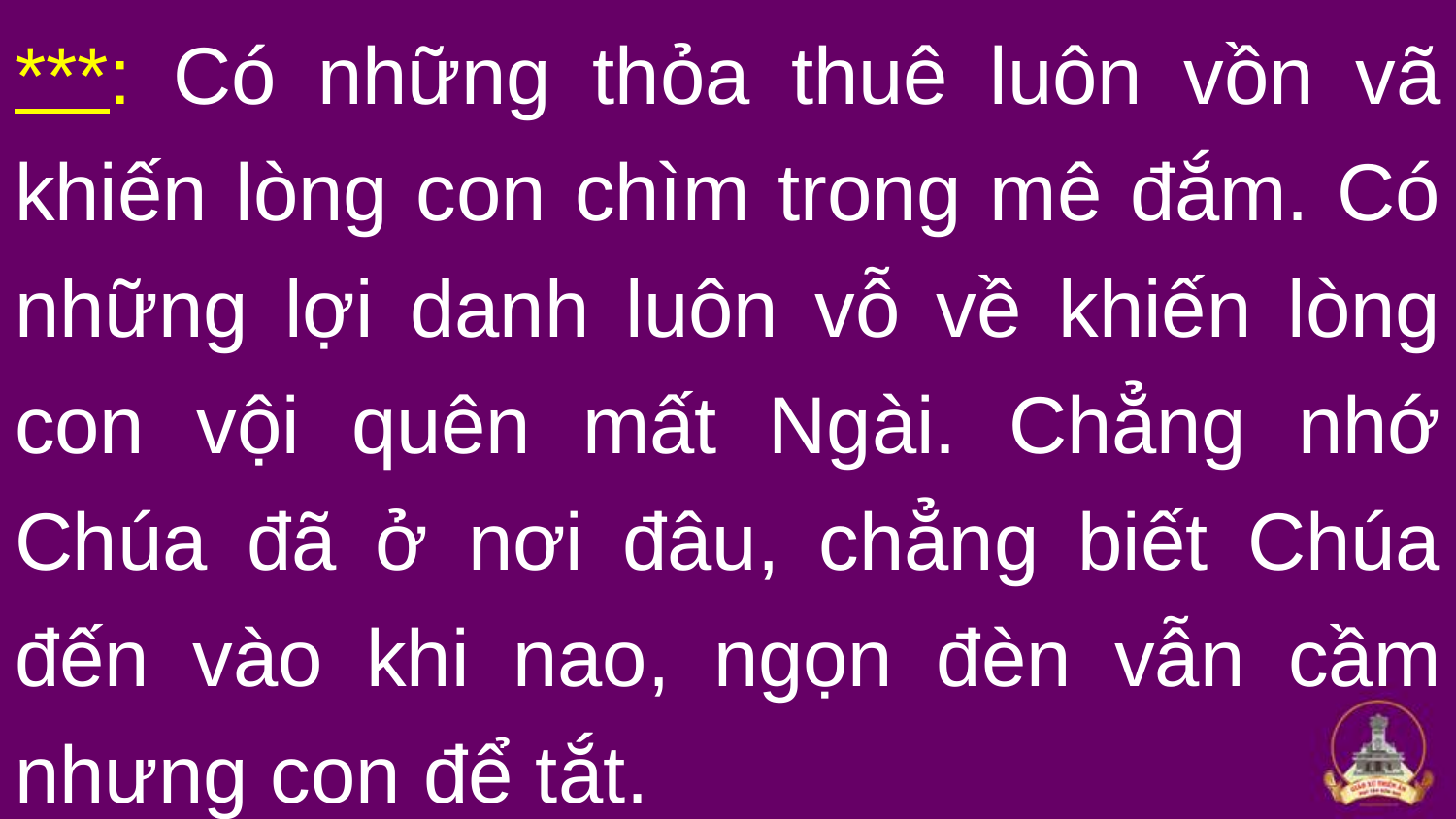

***: Có những thỏa thuê luôn vồn vã khiến lòng con chìm trong mê đắm. Có những lợi danh luôn vỗ về khiến lòng con vội quên mất Ngài. Chẳng nhớ Chúa đã ở nơi đâu, chẳng biết Chúa đến vào khi nao, ngọn đèn vẫn cầm nhưng con để tắt.